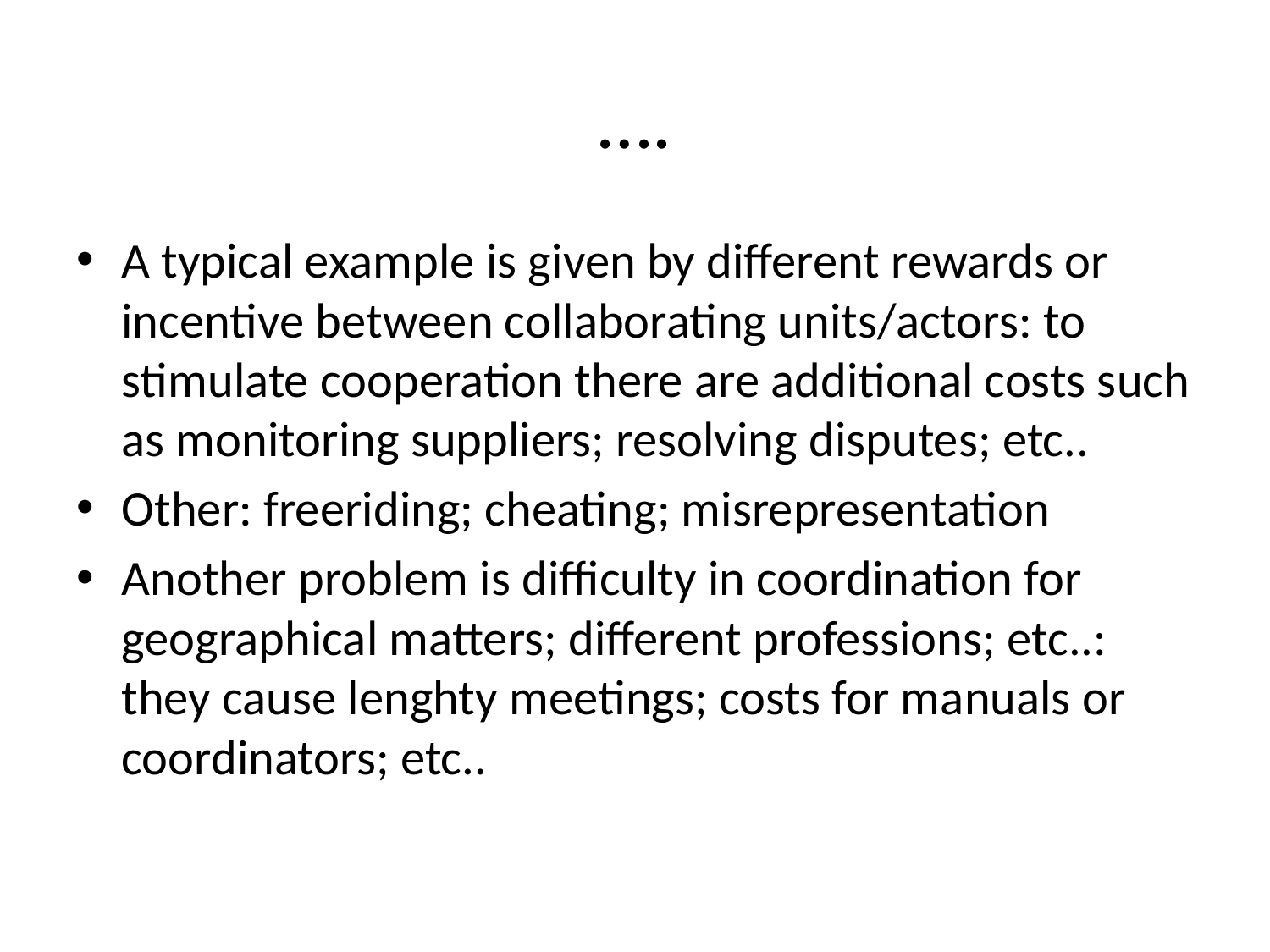

# ….
A typical example is given by different rewards or incentive between collaborating units/actors: to stimulate cooperation there are additional costs such as monitoring suppliers; resolving disputes; etc..
Other: freeriding; cheating; misrepresentation
Another problem is difficulty in coordination for geographical matters; different professions; etc..: they cause lenghty meetings; costs for manuals or coordinators; etc..